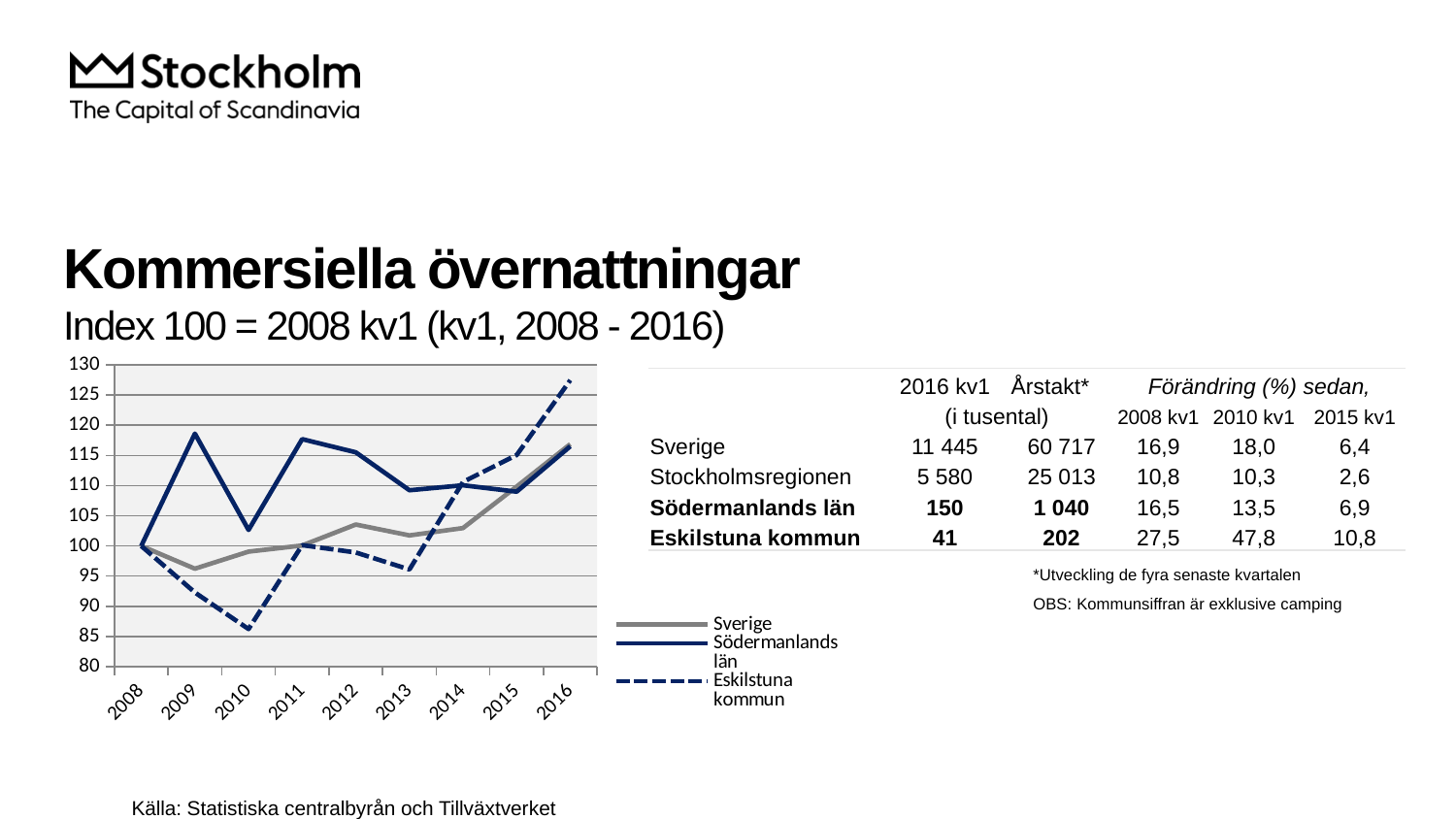

# Kommersiella övernattningar Index 100 = 2008 kv1 (kv1, 2008 - 2016)

### Chart

| Category | Sverige | Södermanlands län | Eskilstuna kommun |
|---|---|---|---|
| 2008 | 100.0 | 100.0 | 100.0 |
| 2009 | 96.22983087414335 | 118.60928487254232 | 92.28538463937136 |
| 2010 | 99.05763896930296 | 102.65149165788006 | 86.2359287785712 |
| 2011 | 100.07631933709804 | 117.70064504124542 | 100.13408587732701 |
| 2012 | 103.55831506019261 | 115.5205296780996 | 98.91172160029936 |
| 2013 | 101.74994296982905 | 109.23292811511504 | 96.09591817643206 |
| 2014 | 102.96958193463904 | 110.05706134094152 | 110.61149396613553 |
| 2015 | 109.84321349134724 | 108.99568938783104 | 115.05815585144532 |
| 2016 | 116.87206718388998 | 116.51910314457608 | 127.47201347095324 |
|  | 2016 kv1 | Årstakt\* | Förändring (%) sedan, |  |  |
| --- | --- | --- | --- | --- | --- |
|  | (i tusental) |  | 2008 kv1 | 2010 kv1 | 2015 kv1 |
| Sverige | 11 445 | 60 717 | 16,9 | 18,0 | 6,4 |
| Stockholmsregionen | 5 580 | 25 013 | 10,8 | 10,3 | 2,6 |
| Södermanlands län | 150 | 1 040 | 16,5 | 13,5 | 6,9 |
| Eskilstuna kommun | 41 | 202 | 27,5 | 47,8 | 10,8 |
*Utveckling de fyra senaste kvartalen
OBS: Kommunsiffran är exklusive camping
Källa: Statistiska centralbyrån och Tillväxtverket